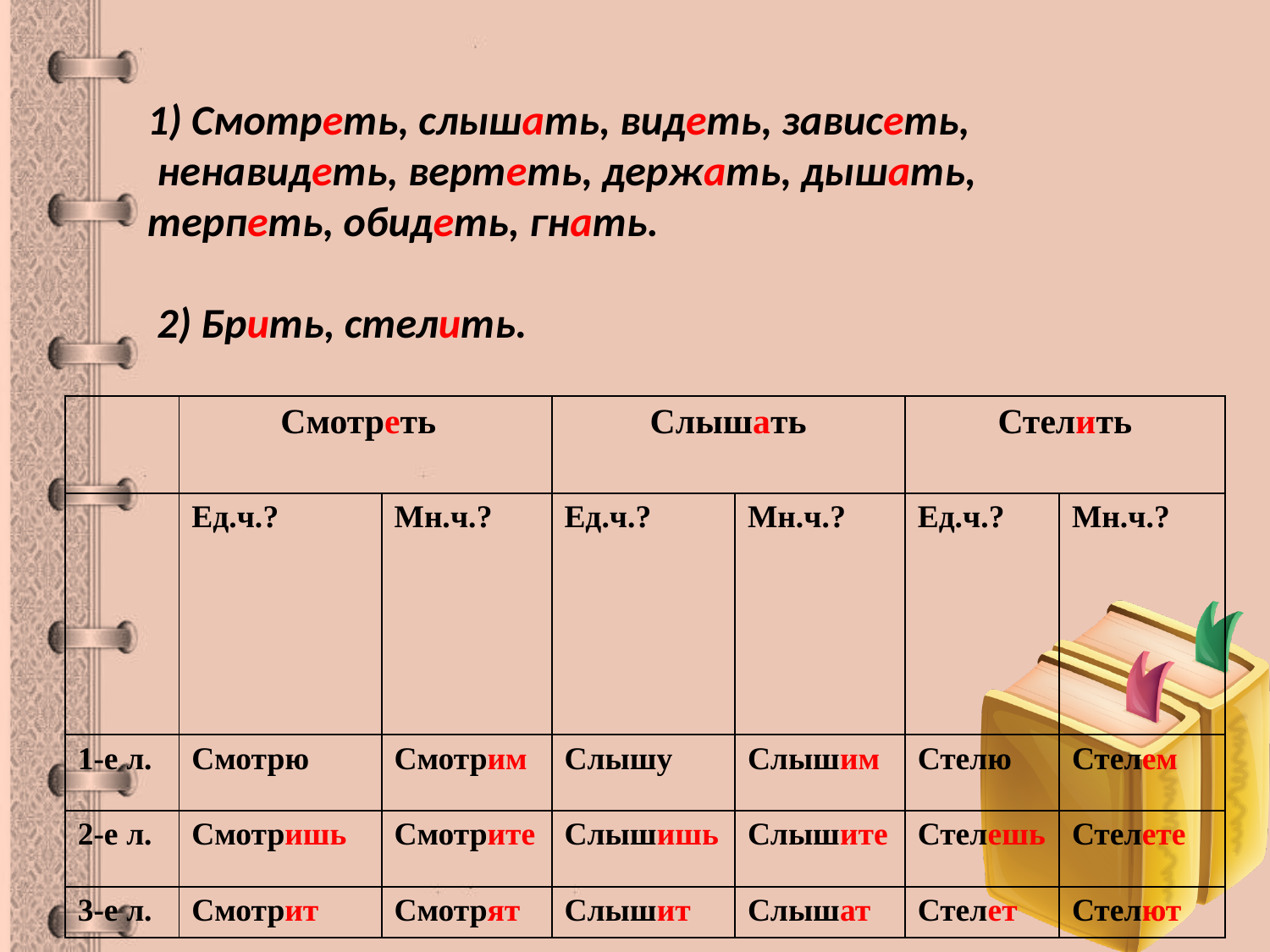

#
1) Смотреть, слышать, видеть, зависеть,
 ненавидеть, вертеть, держать, дышать,
терпеть, обидеть, гнать.

 2) Брить, стелить.

|  | Смотреть |  | Слышать |  | Стелить |  |
| --- | --- | --- | --- | --- | --- | --- |
|  | Ед.ч.? | Мн.ч.? | Ед.ч.? | Мн.ч.? | Ед.ч.? | Мн.ч.? |
| 1-е л. | Смотрю | Смотрим | Слышу | Слышим | Стелю | Стелем |
| 2-е л. | Смотришь | Смотрите | Слышишь | Слышите | Стелешь | Стелете |
| 3-е л. | Смотрит | Смотрят | Слышит | Слышат | Стелет | Стелют |